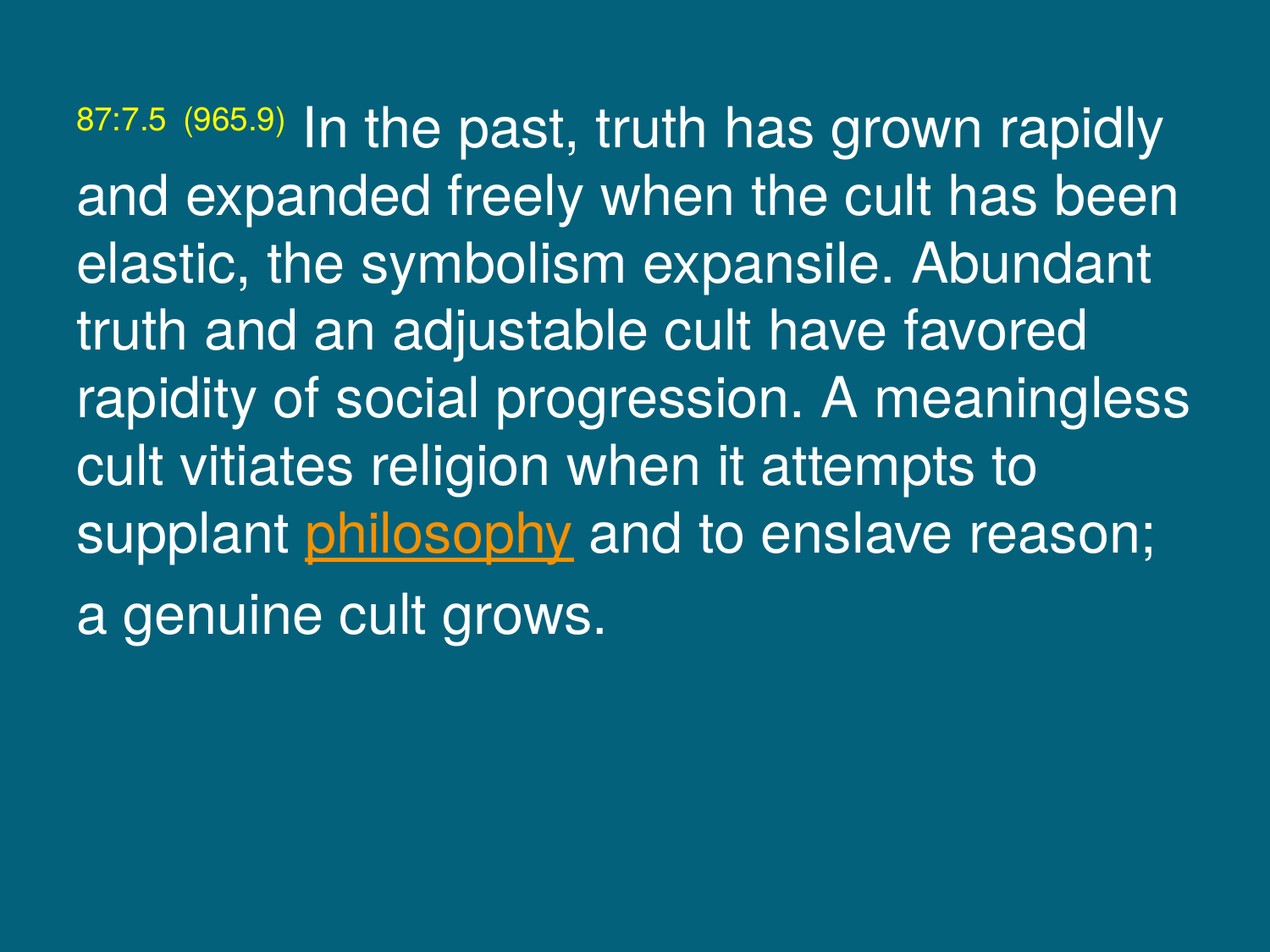

87:7.5 (965.9) In the past, truth has grown rapidly and expanded freely when the cult has been elastic, the symbolism expansile. Abundant truth and an adjustable cult have favored rapidity of social progression. A meaningless cult vitiates religion when it attempts to supplant philosophy and to enslave reason; a genuine cult grows.